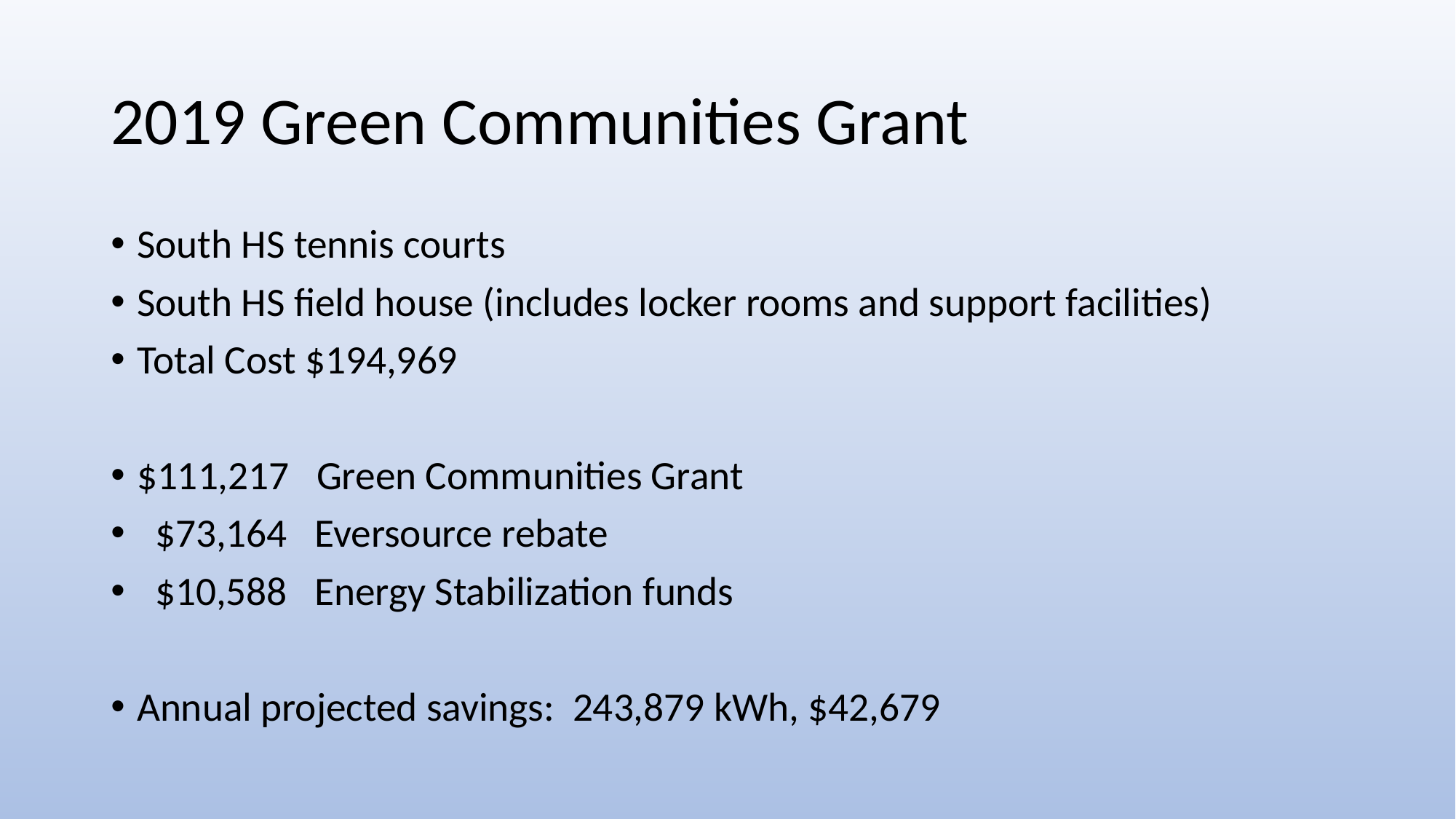

# 2019 Green Communities Grant
South HS tennis courts
South HS field house (includes locker rooms and support facilities)
Total Cost $194,969

$111,217   Green Communities Grant
  $73,164   Eversource rebate
  $10,588   Energy Stabilization funds

Annual projected savings:  243,879 kWh, $42,679